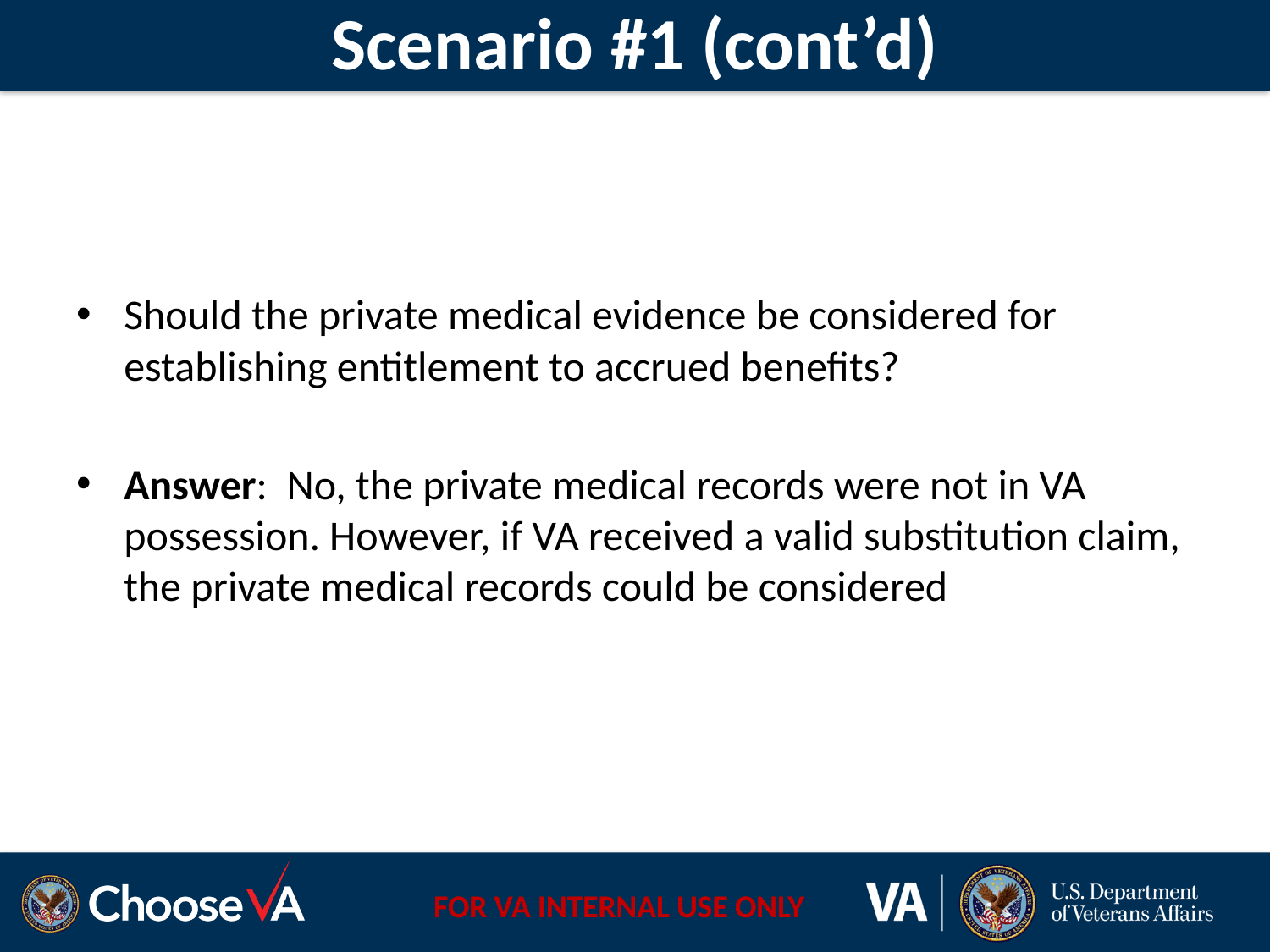

June 2010
# Scenario #1 (cont’d)

Should the private medical evidence be considered for establishing entitlement to accrued benefits?

Answer:  No, the private medical records were not in VA possession. However, if VA received a valid substitution claim, the private medical records could be considered